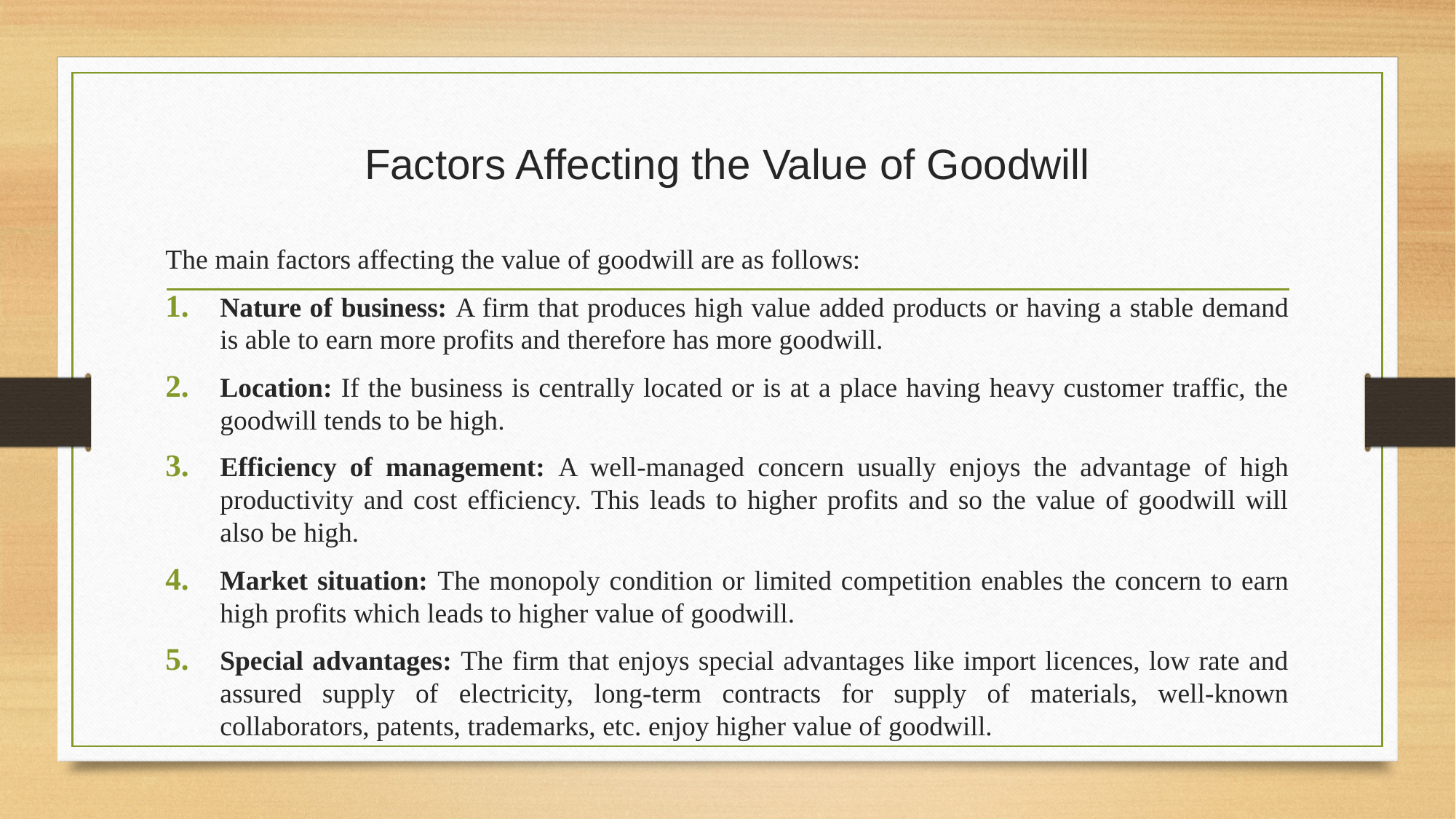

# Factors Affecting the Value of Goodwill
The main factors affecting the value of goodwill are as follows:
Nature of business: A firm that produces high value added products or having a stable demand is able to earn more profits and therefore has more goodwill.
Location: If the business is centrally located or is at a place having heavy customer traffic, the goodwill tends to be high.
Efficiency of management: A well-managed concern usually enjoys the advantage of high productivity and cost efficiency. This leads to higher profits and so the value of goodwill will also be high.
Market situation: The monopoly condition or limited competition enables the concern to earn high profits which leads to higher value of goodwill.
Special advantages: The firm that enjoys special advantages like import licences, low rate and assured supply of electricity, long-term contracts for supply of materials, well-known collaborators, patents, trademarks, etc. enjoy higher value of goodwill.